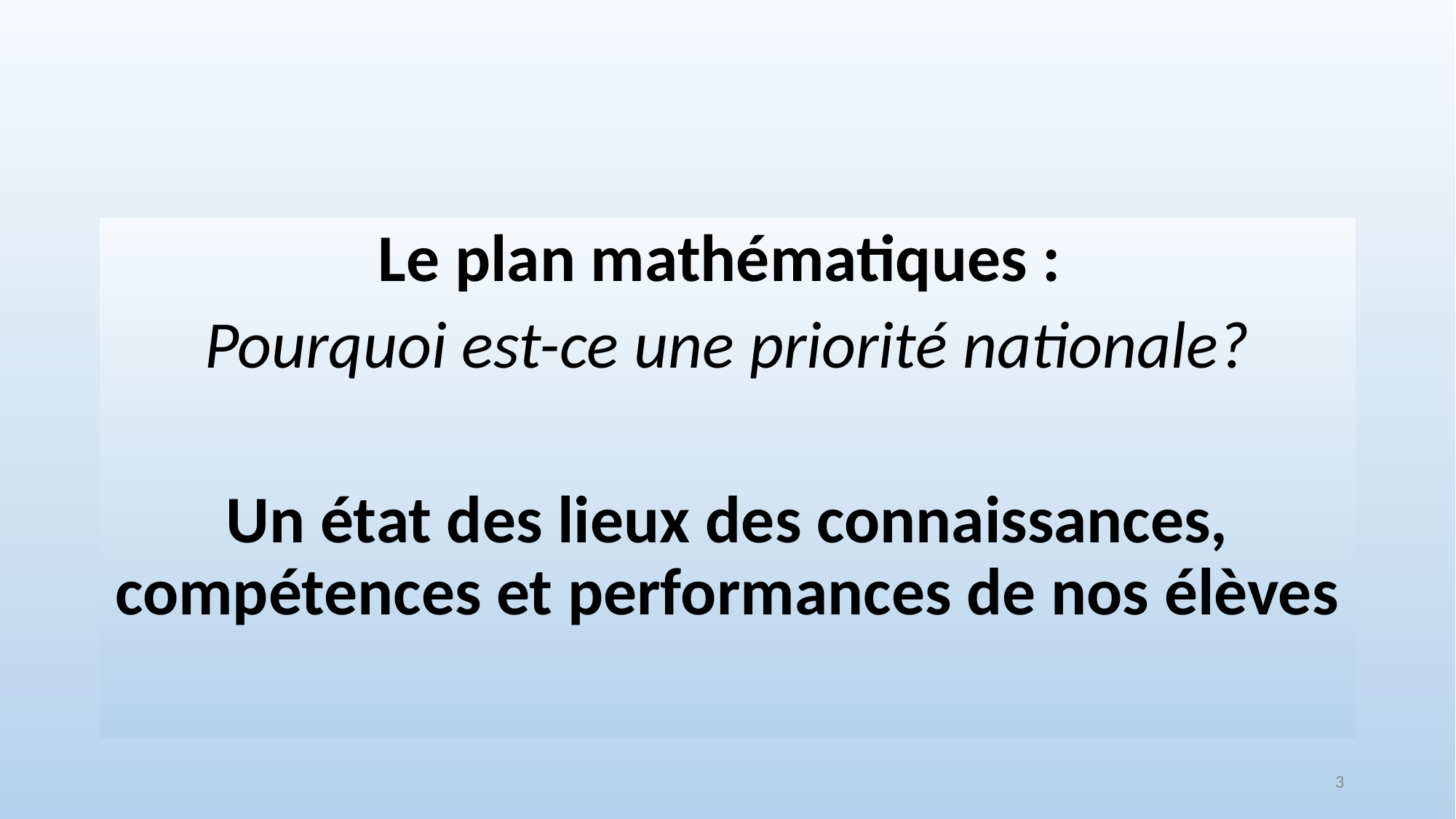

#
Le plan mathématiques :
Pourquoi est-ce une priorité nationale?

Un état des lieux des connaissances, compétences et performances de nos élèves
3